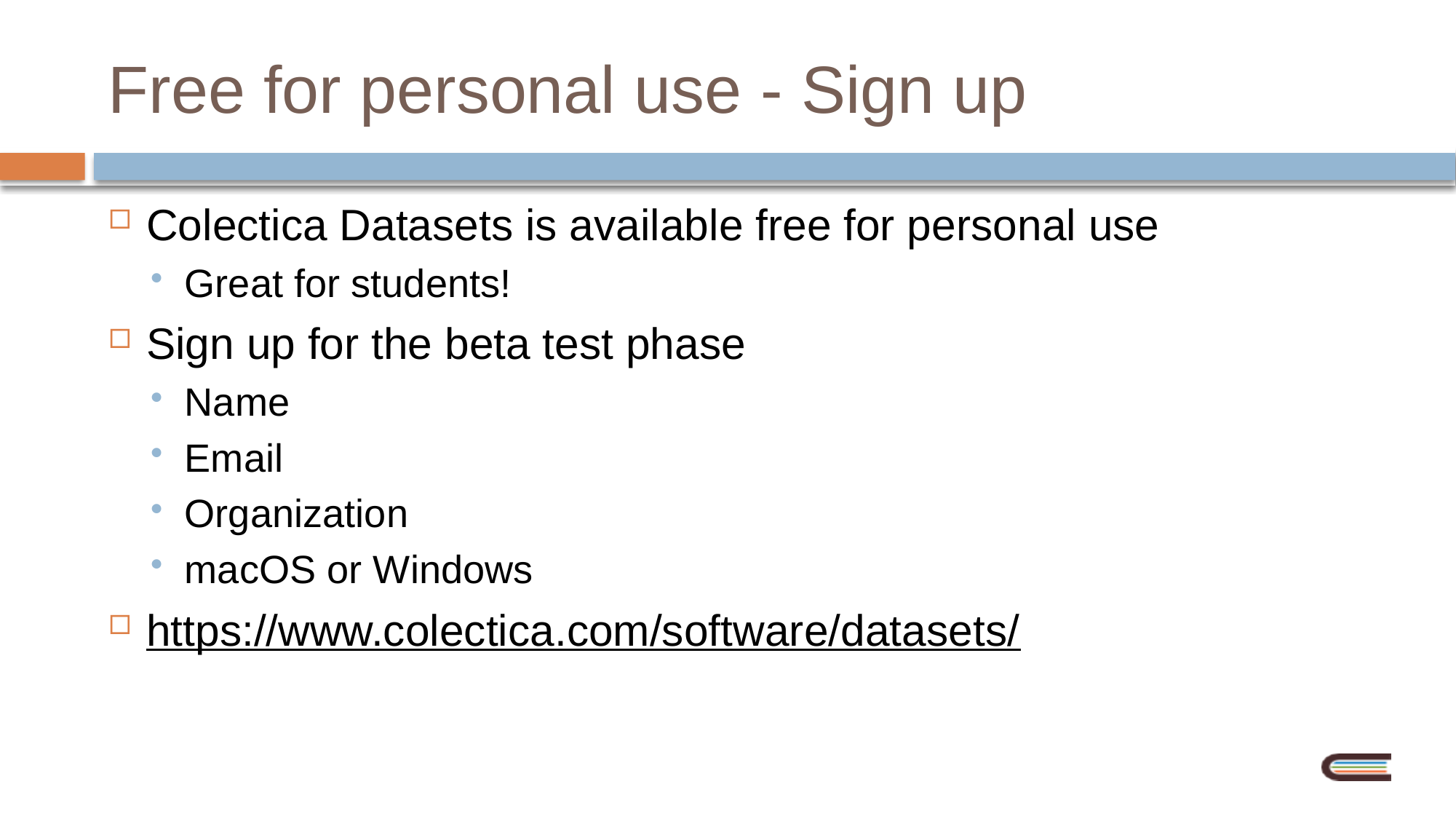

# Free for personal use - Sign up
Colectica Datasets is available free for personal use
Great for students!
Sign up for the beta test phase
Name
Email
Organization
macOS or Windows
https://www.colectica.com/software/datasets/